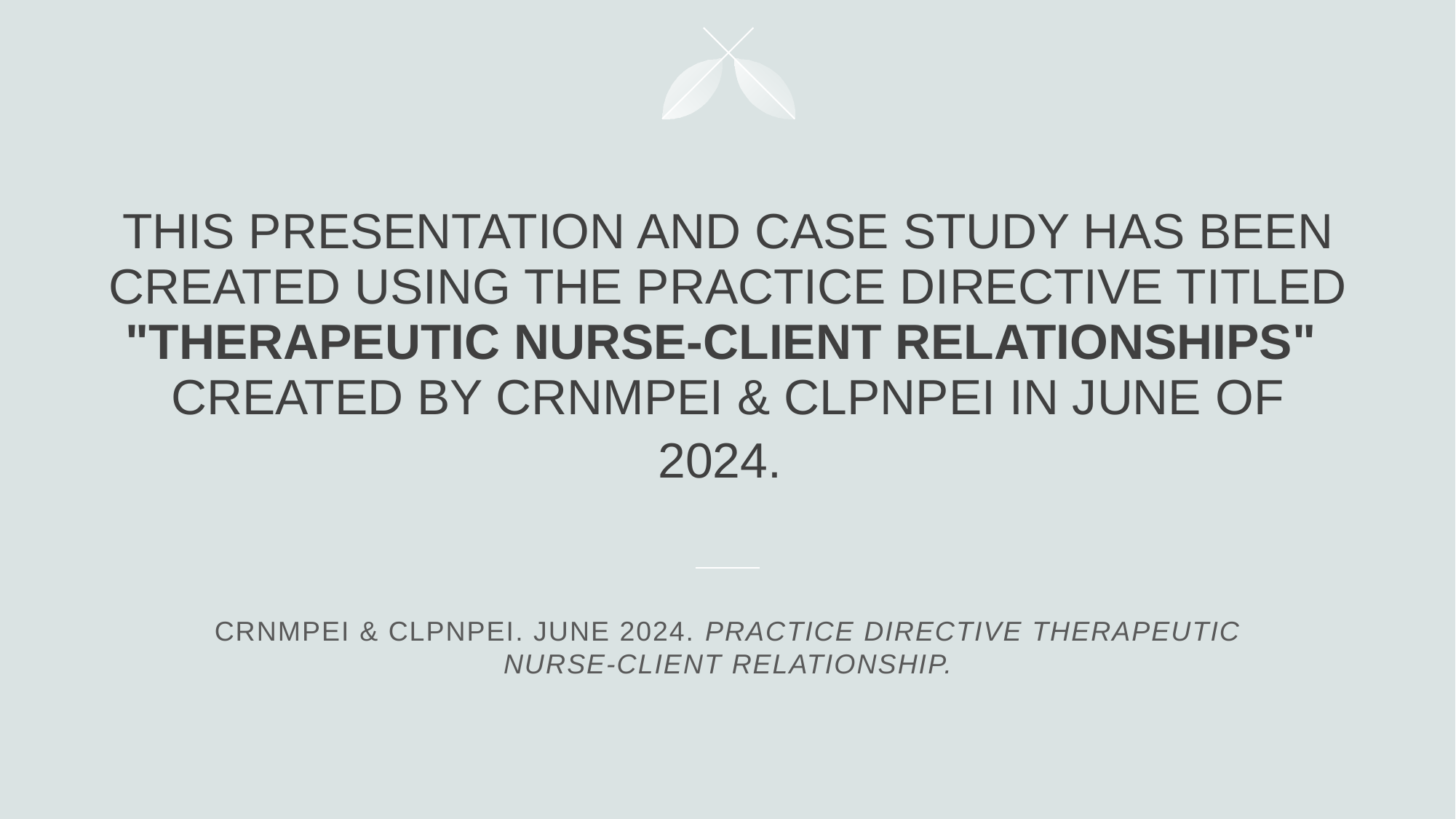

# This Presentation and case study has been created using the Practice directive titled "Therapeutic Nurse-Client Relationships" created by CRNMPEI & CLPNPEI in June of 2024.
CRNMPEI & CLPNPEI. June 2024. Practice directive Therapeutic Nurse-Client Relationship.